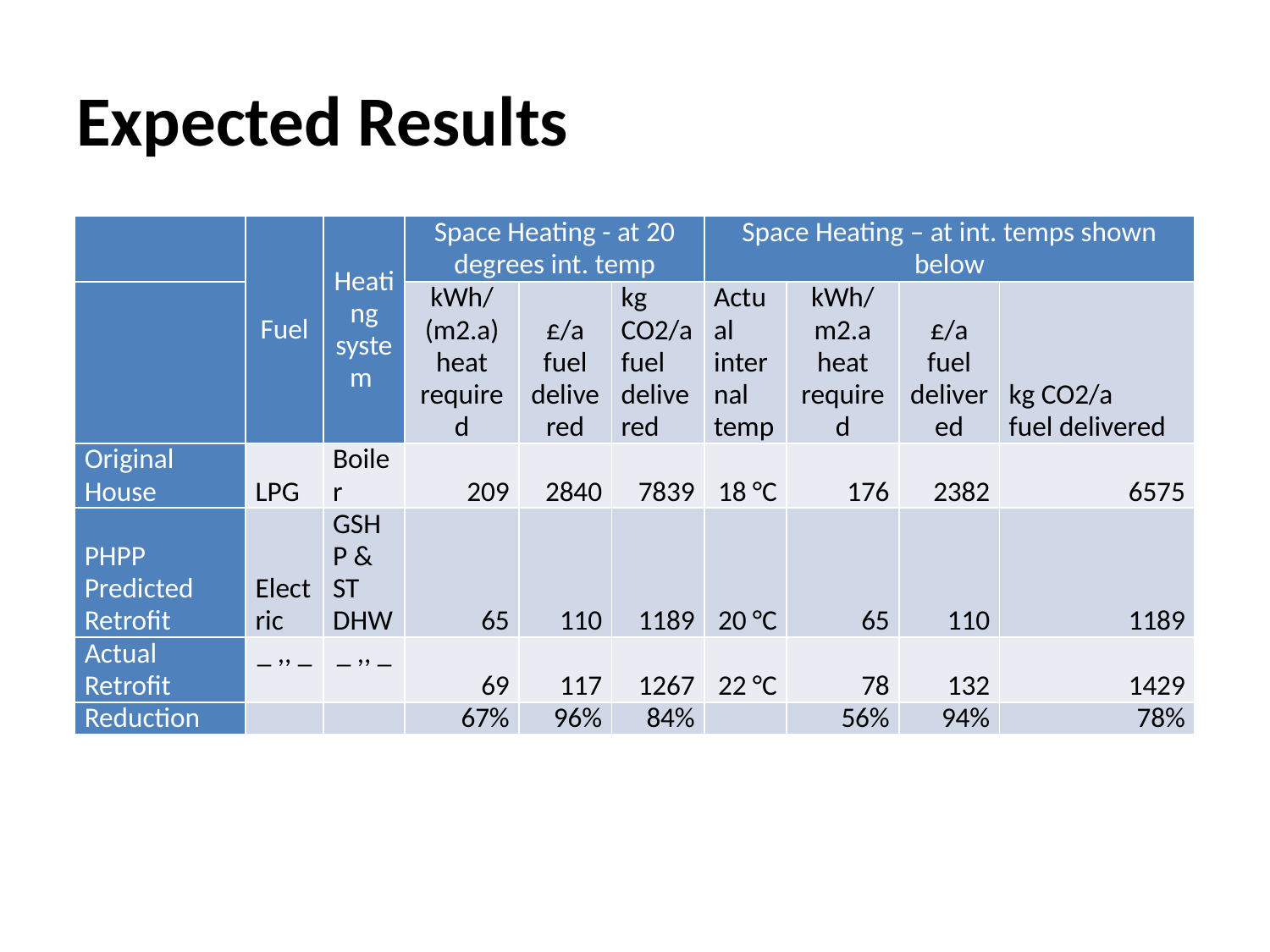

# Expected Results
|  | Fuel | Heating system | Space Heating - at 20 degrees int. temp |  |  | Space Heating – at int. temps shown below |  |  |  |
| --- | --- | --- | --- | --- | --- | --- | --- | --- | --- |
|  |  |  | kWh/(m2.a) heat required | £/a fuel delivered | kg CO2/a fuel delivered | Actual internal temp | kWh/m2.a heat required | £/a fuel delivered | kg CO2/a fuel delivered |
| Original House | LPG | Boiler | 209 | 2840 | 7839 | 18 °C | 176 | 2382 | 6575 |
| PHPP Predicted Retrofit | Electric | GSHP & ST DHW | 65 | 110 | 1189 | 20 °C | 65 | 110 | 1189 |
| Actual Retrofit | \_ ,, \_ | \_ ,, \_ | 69 | 117 | 1267 | 22 °C | 78 | 132 | 1429 |
| Reduction |  |  | 67% | 96% | 84% |  | 56% | 94% | 78% |